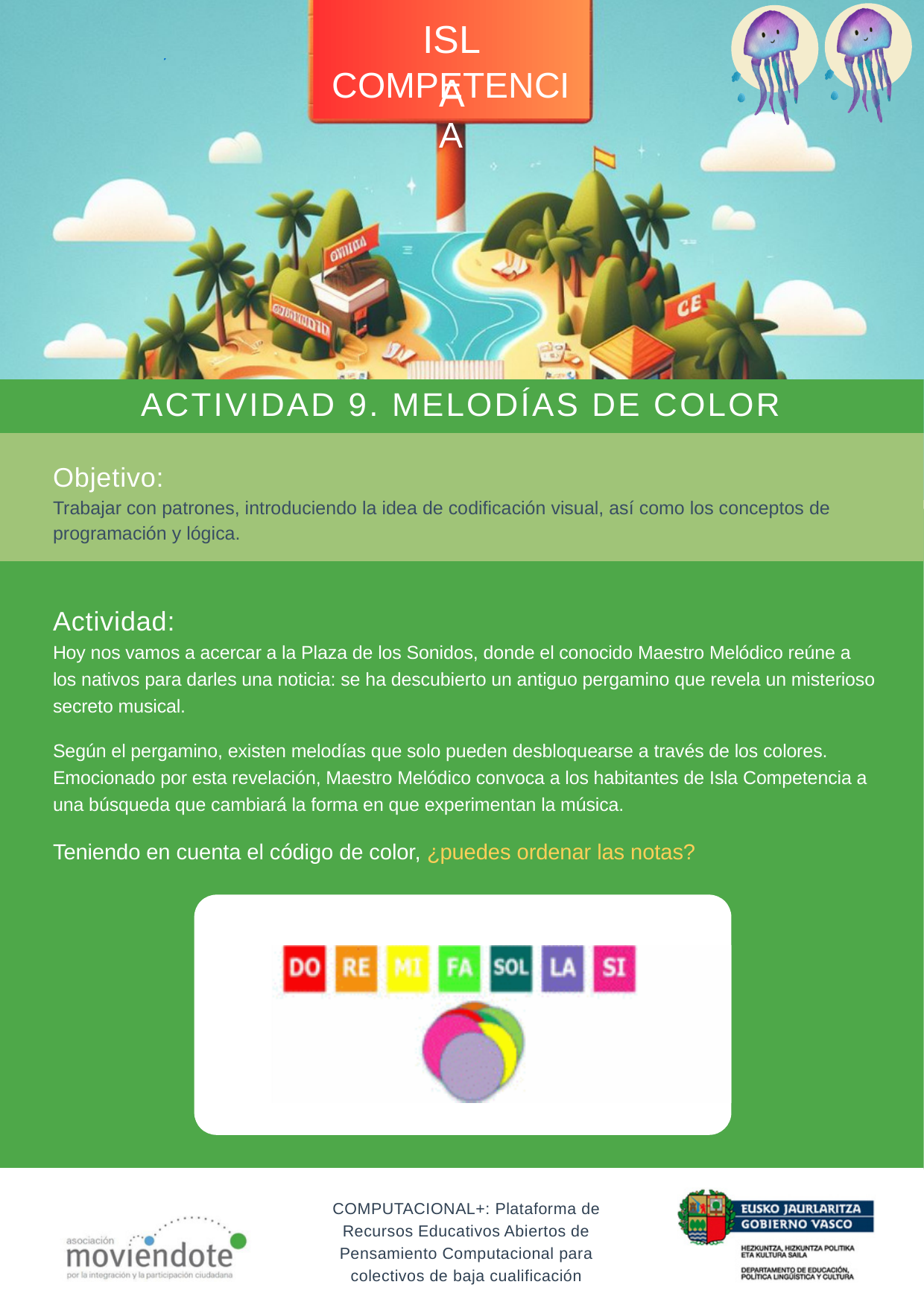

ISLA
COMPETENCIA

ACTIVIDAD 9. MELODÍAS DE COLOR

Objetivo:
Trabajar con patrones, introduciendo la idea de codificación visual, así como los conceptos de programación y lógica.

Actividad:
Hoy nos vamos a acercar a la Plaza de los Sonidos, donde el conocido Maestro Melódico reúne a los nativos para darles una noticia: se ha descubierto un antiguo pergamino que revela un misterioso secreto musical.

Según el pergamino, existen melodías que solo pueden desbloquearse a través de los colores. Emocionado por esta revelación, Maestro Melódico convoca a los habitantes de Isla Competencia a una búsqueda que cambiará la forma en que experimentan la música.

Teniendo en cuenta el código de color, ¿puedes ordenar las notas?

COMPUTACIONAL+: Plataforma de Recursos Educativos Abiertos de Pensamiento Computacional para colectivos de baja cualificación